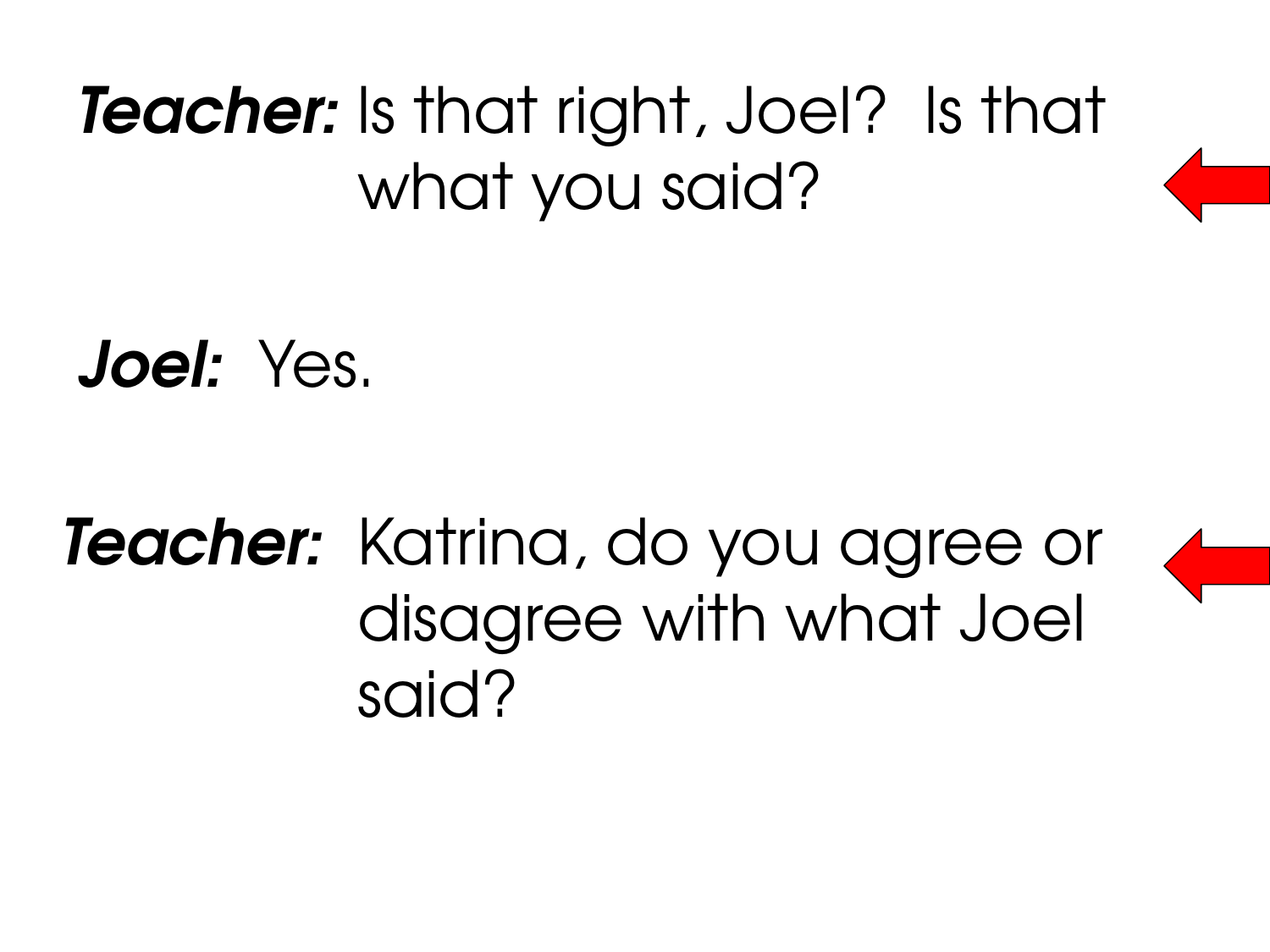

Teacher: Is that right, Joel?  Is that what you said?

 Joel:  Yes.

Teacher:	Katrina, do you agree or disagree with what Joel said?